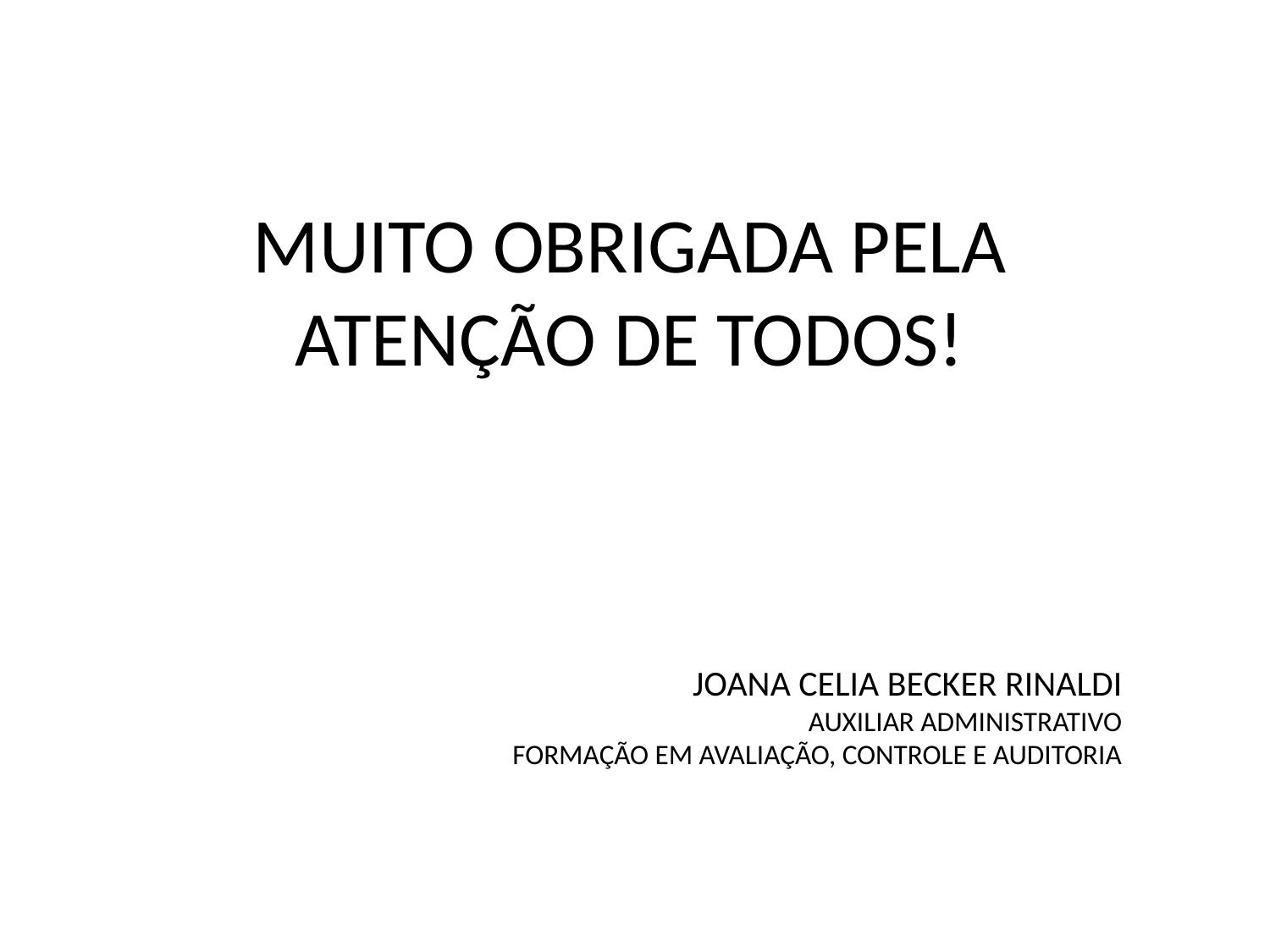

MUITO OBRIGADA PELA ATENÇÃO DE TODOS!

JOANA CELIA BECKER RINALDI
AUXILIAR ADMINISTRATIVO
FORMAÇÃO EM AVALIAÇÃO, CONTROLE E AUDITORIA